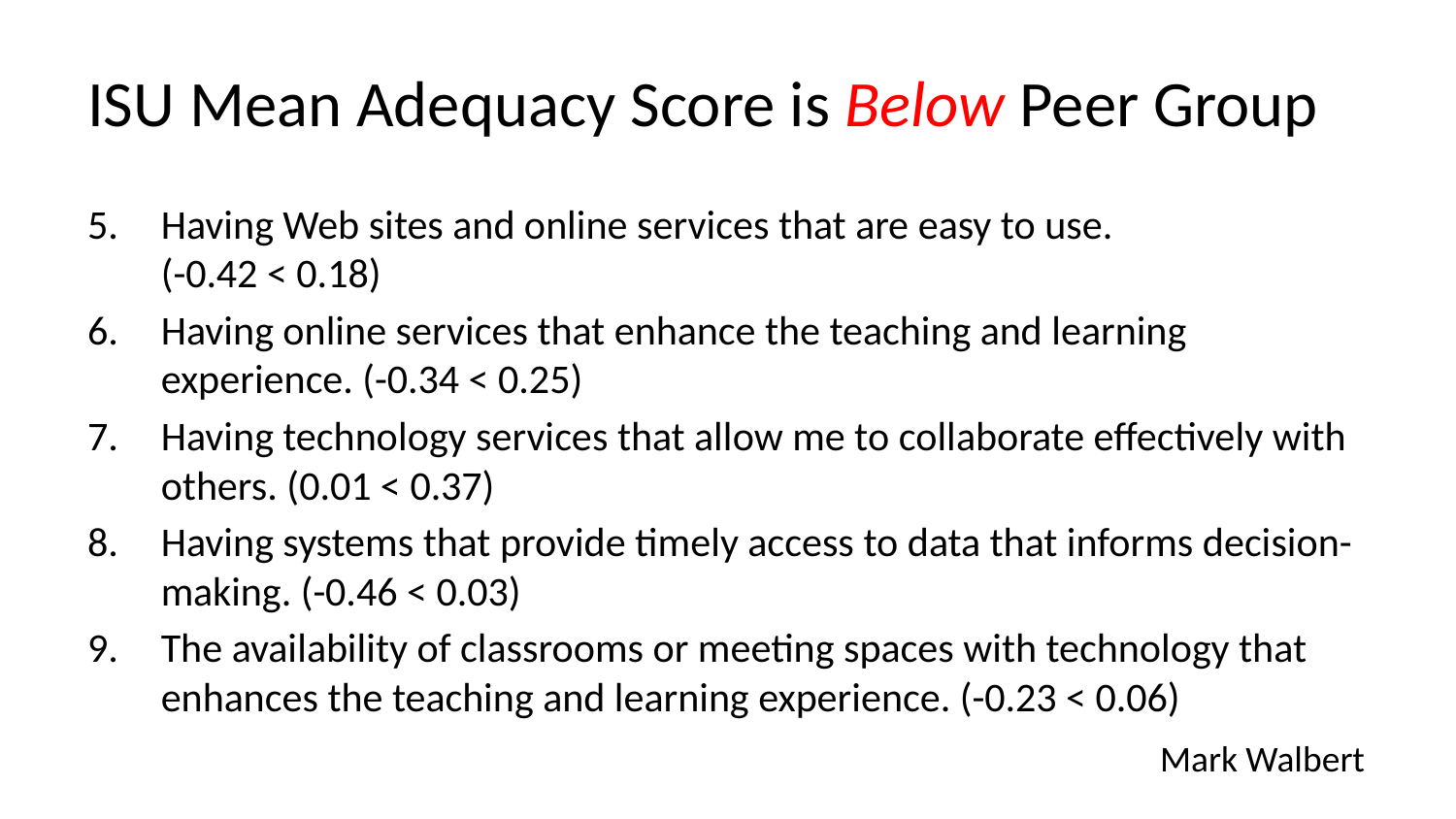

# ISU Mean Adequacy Score is Below Peer Group
Having Web sites and online services that are easy to use.
(-0.42 < 0.18)
Having online services that enhance the teaching and learning experience. (-0.34 < 0.25)
Having technology services that allow me to collaborate effectively with others. (0.01 < 0.37)
Having systems that provide timely access to data that informs decision-making. (-0.46 < 0.03)
The availability of classrooms or meeting spaces with technology that enhances the teaching and learning experience. (-0.23 < 0.06)
Mark Walbert